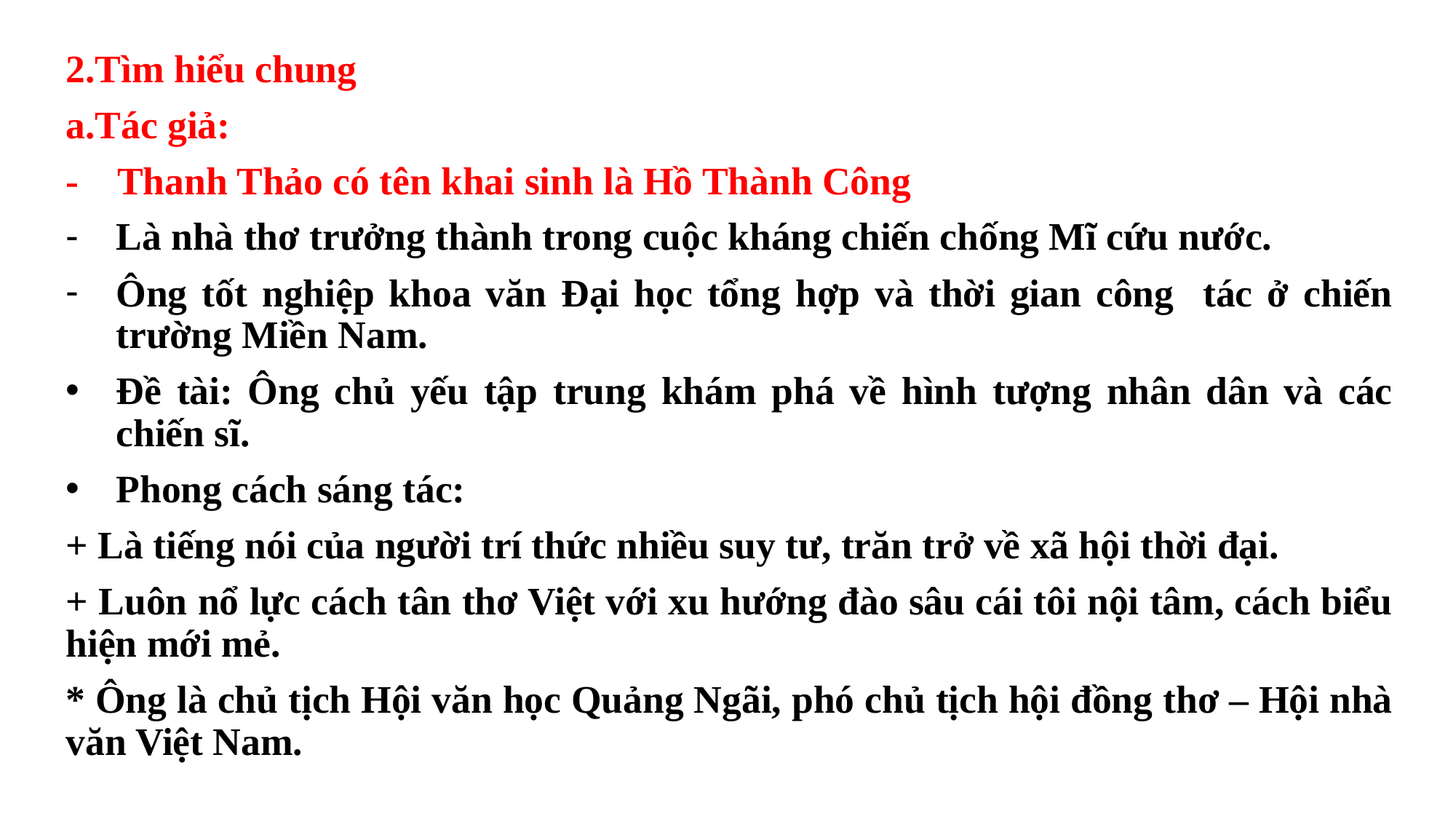

2.Tìm hiểu chung
a.Tác giả:
-    Thanh Thảo có tên khai sinh là Hồ Thành Công
Là nhà thơ trưởng thành trong cuộc kháng chiến chống Mĩ cứu nước.
Ông tốt nghiệp khoa văn Đại học tổng hợp và thời gian công  tác ở chiến trường Miền Nam.
Đề tài: Ông chủ yếu tập trung khám phá về hình tượng nhân dân và các chiến sĩ.
Phong cách sáng tác:
+ Là tiếng nói của người trí thức nhiều suy tư, trăn trở về xã hội thời đại.
+ Luôn nổ lực cách tân thơ Việt với xu hướng đào sâu cái tôi nội tâm, cách biểu hiện mới mẻ.
* Ông là chủ tịch Hội văn học Quảng Ngãi, phó chủ tịch hội đồng thơ – Hội nhà văn Việt Nam.